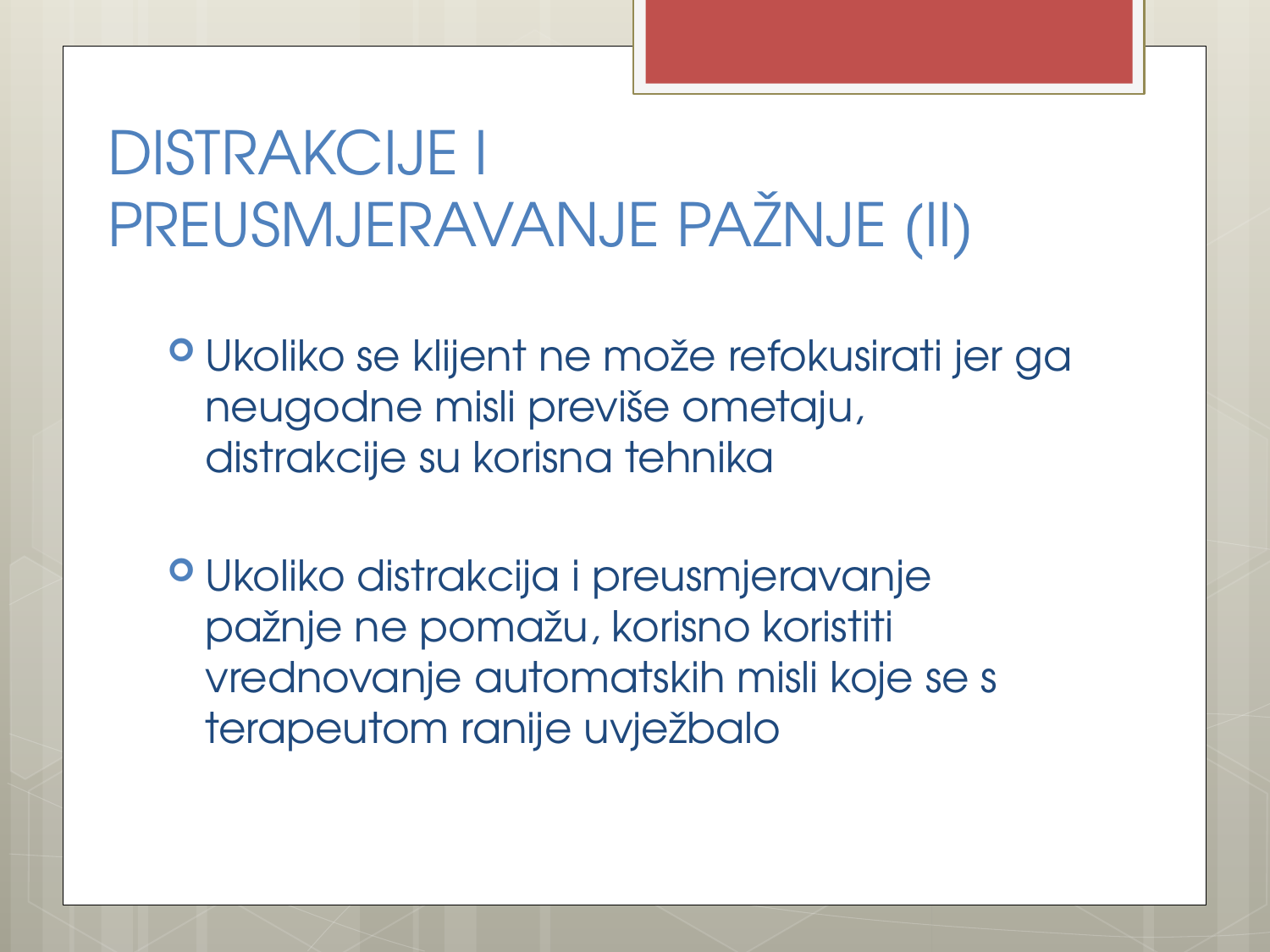

# DISTRAKCIJE I PREUSMJERAVANJE PAŽNJE (II)
Ukoliko se klijent ne može refokusirati jer ga neugodne misli previše ometaju, distrakcije su korisna tehnika

Ukoliko distrakcija i preusmjeravanje pažnje ne pomažu, korisno koristiti vrednovanje automatskih misli koje se s terapeutom ranije uvježbalo